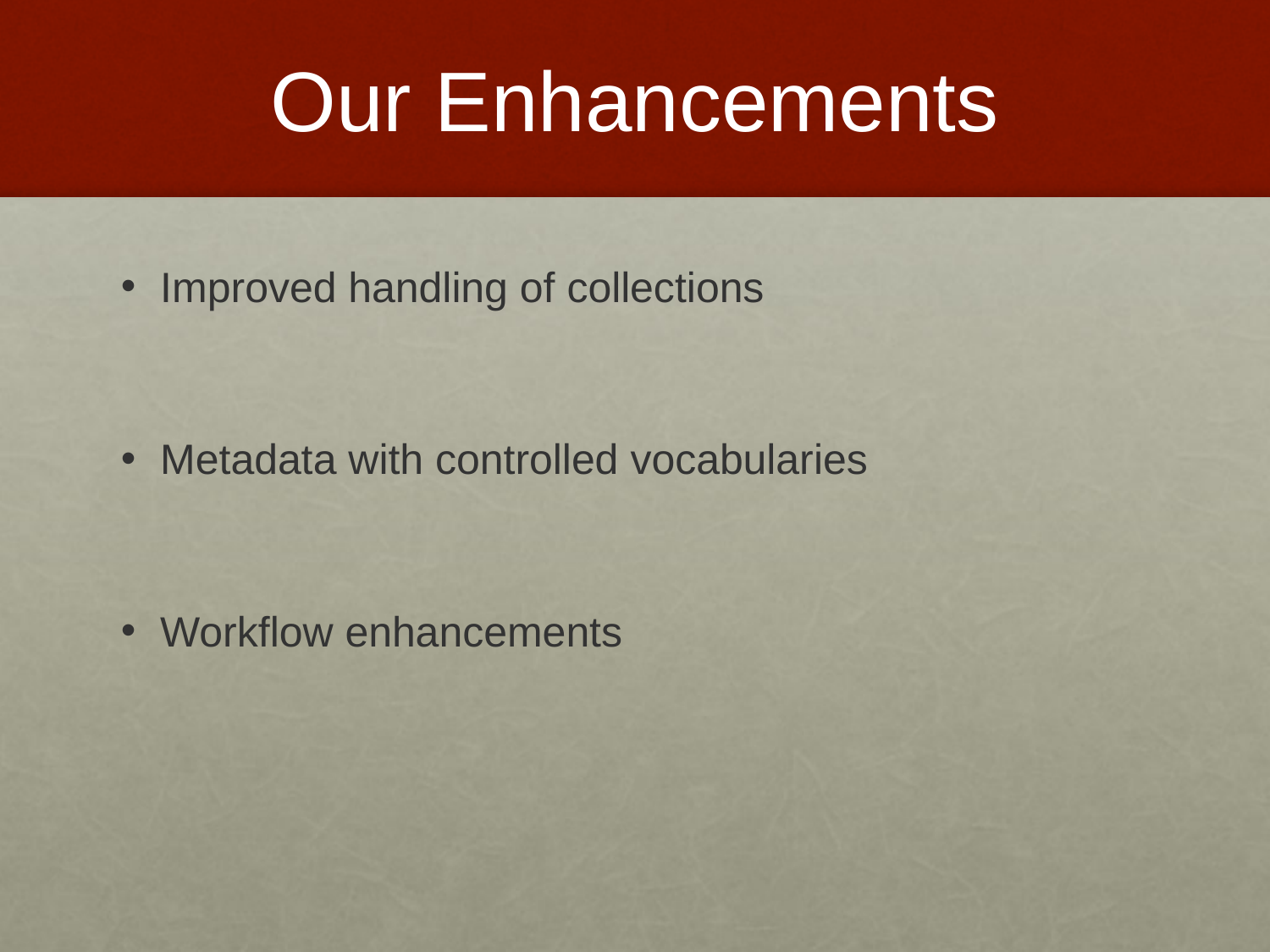

# Our Enhancements
Improved handling of collections

Metadata with controlled vocabularies

Workflow enhancements